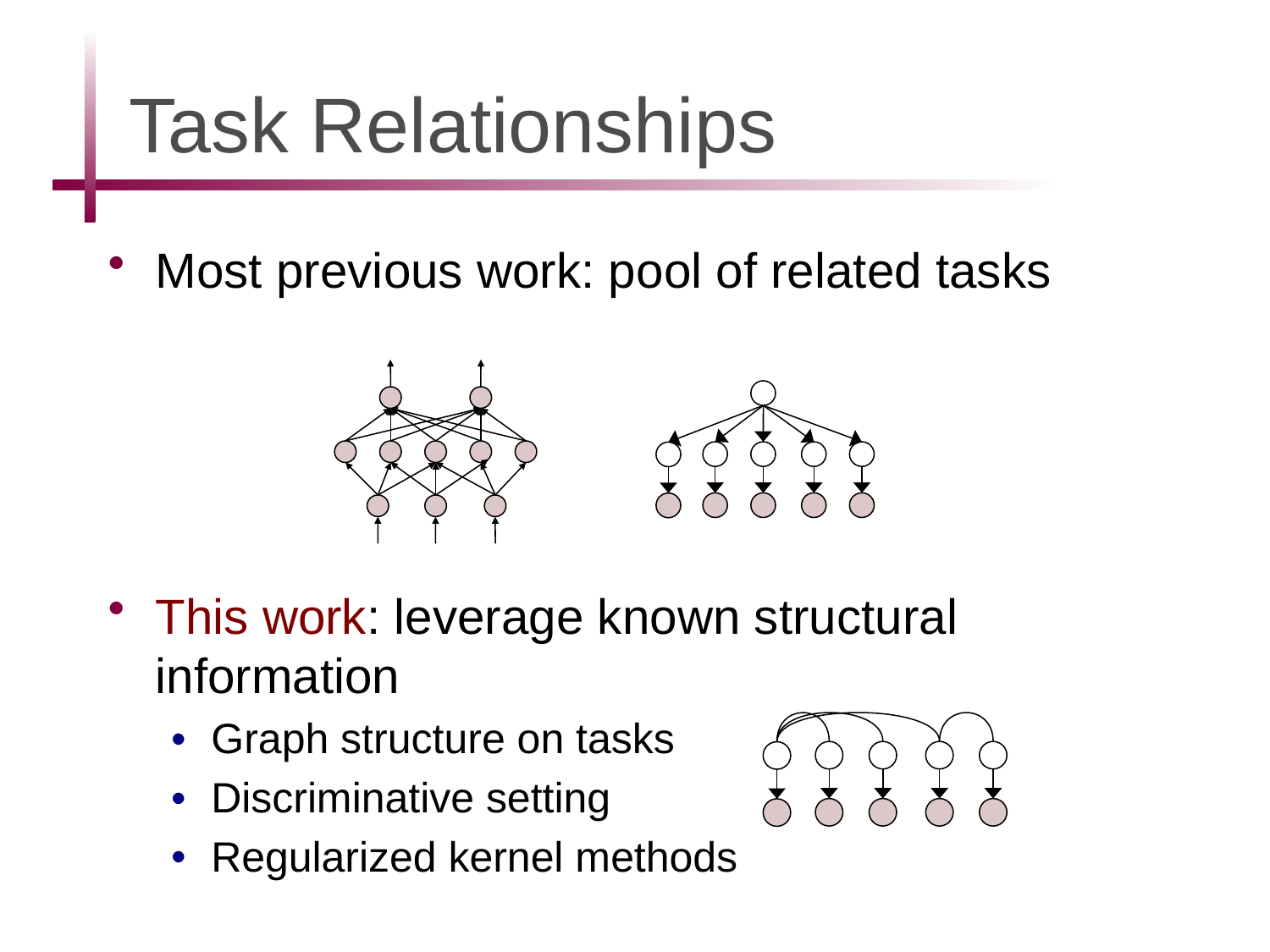

# Task Relationships
Most previous work: pool of related tasks

This work: leverage known structural information
Graph structure on tasks
Discriminative setting
Regularized kernel methods